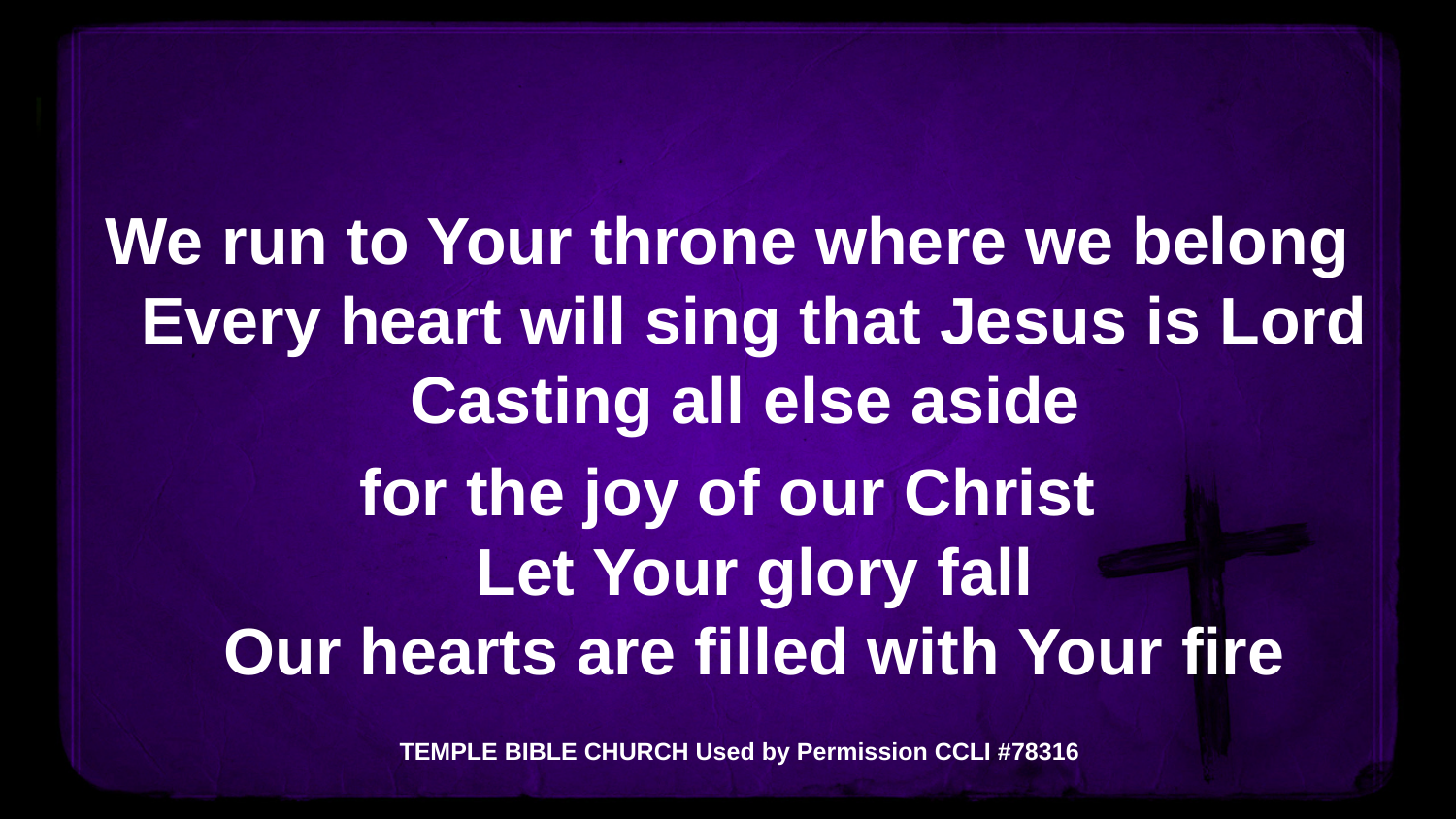

#
We run to Your throne where we belong
Every heart will sing that Jesus is Lord
Casting all else aside
for the joy of our Christ
Let Your glory fall
Our hearts are filled with Your fire
TEMPLE BIBLE CHURCH Used by Permission CCLI #78316